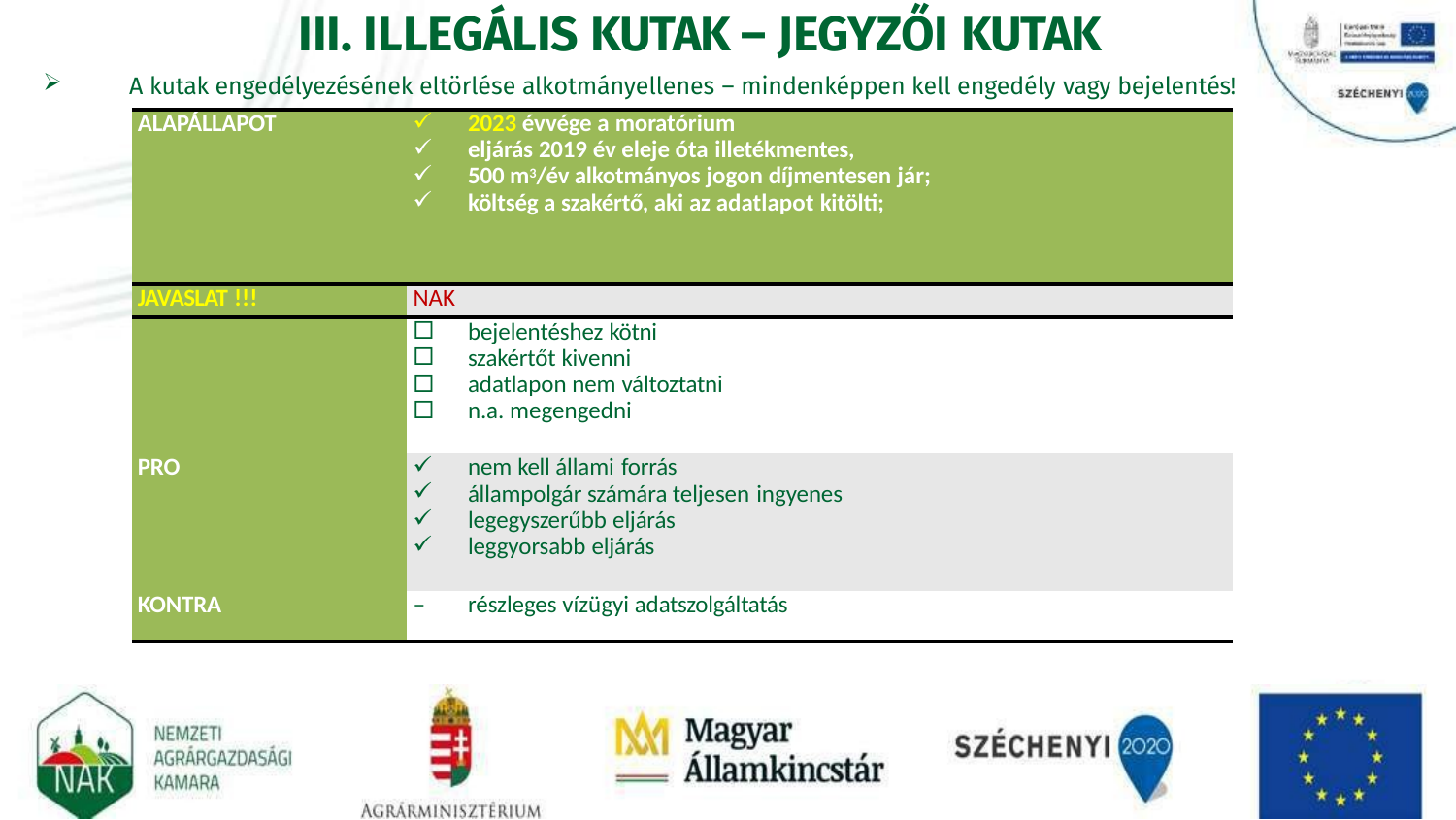

# III. ILLEGÁLIS KUTAK – JEGYZŐI KUTAK

A kutak engedélyezésének eltörlése alkotmányellenes – mindenképpen kell engedély vagy bejelentés
!
| ALAPÁLLAPOT | 2023 évvége a moratórium eljárás 2019 év eleje óta illetékmentes, 500 m3/év alkotmányos jogon díjmentesen jár; költség a szakértő, aki az adatlapot kitölti; |  |
| --- | --- | --- |
| JAVASLAT !!! | NAK |  |
|  | bejelentéshez kötni szakértőt kivenni adatlapon nem változtatni n.a. megengedni |  |
| PRO | nem kell állami forrás állampolgár számára teljesen ingyenes legegyszerűbb eljárás leggyorsabb eljárás |  |
| KONTRA | ‒ | részleges vízügyi adatszolgáltatás |